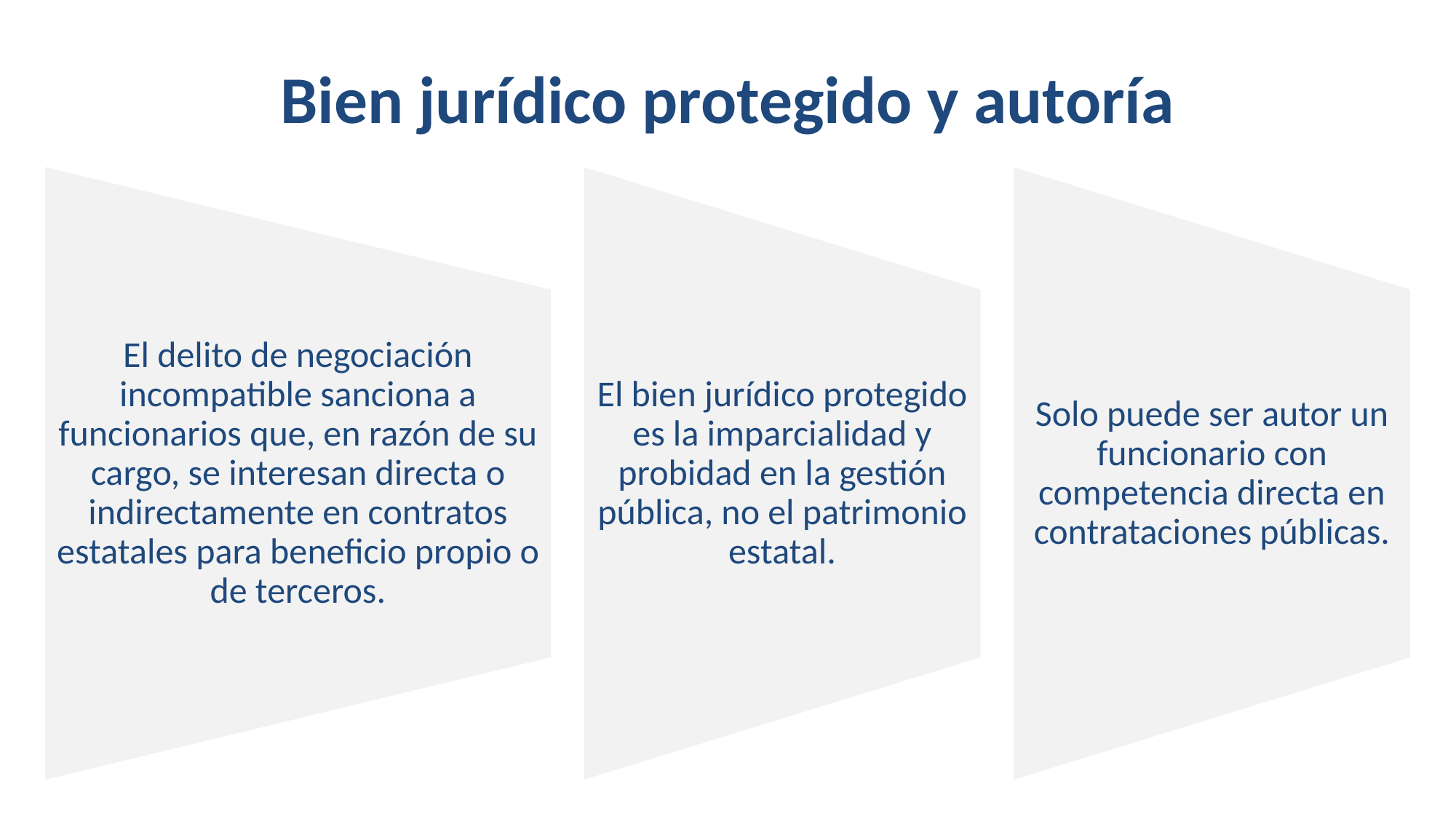

# Bien jurídico protegido y autoría
El delito de negociación incompatible sanciona a funcionarios que, en razón de su cargo, se interesan directa o indirectamente en contratos estatales para beneficio propio o de terceros.
El bien jurídico protegido es la imparcialidad y probidad en la gestión pública, no el patrimonio estatal.
Solo puede ser autor un funcionario con competencia directa en contrataciones públicas.